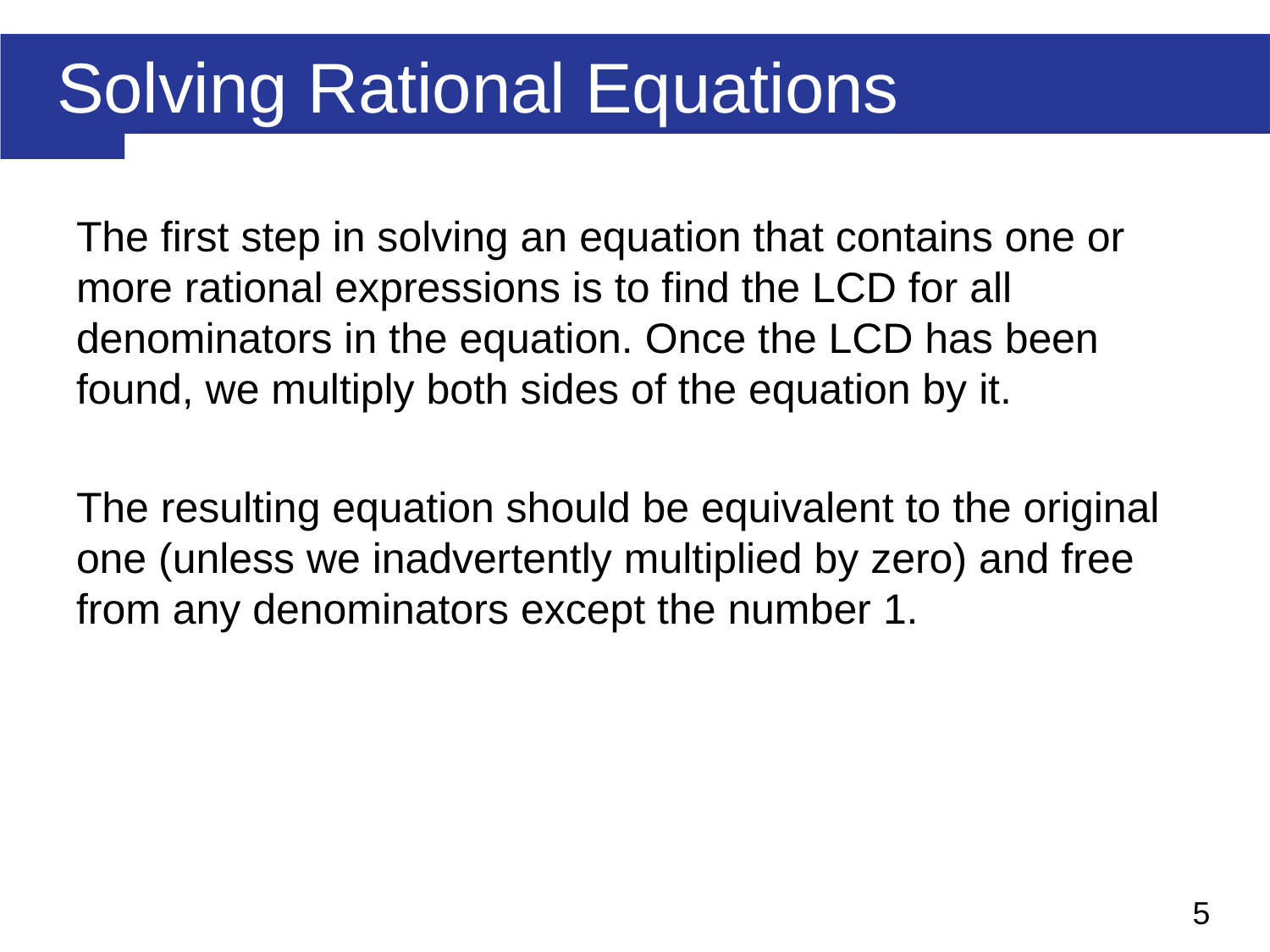

# Solving Rational Equations
The first step in solving an equation that contains one or more rational expressions is to find the LCD for all denominators in the equation. Once the LCD has been found, we multiply both sides of the equation by it.

The resulting equation should be equivalent to the original one (unless we inadvertently multiplied by zero) and free from any denominators except the number 1.